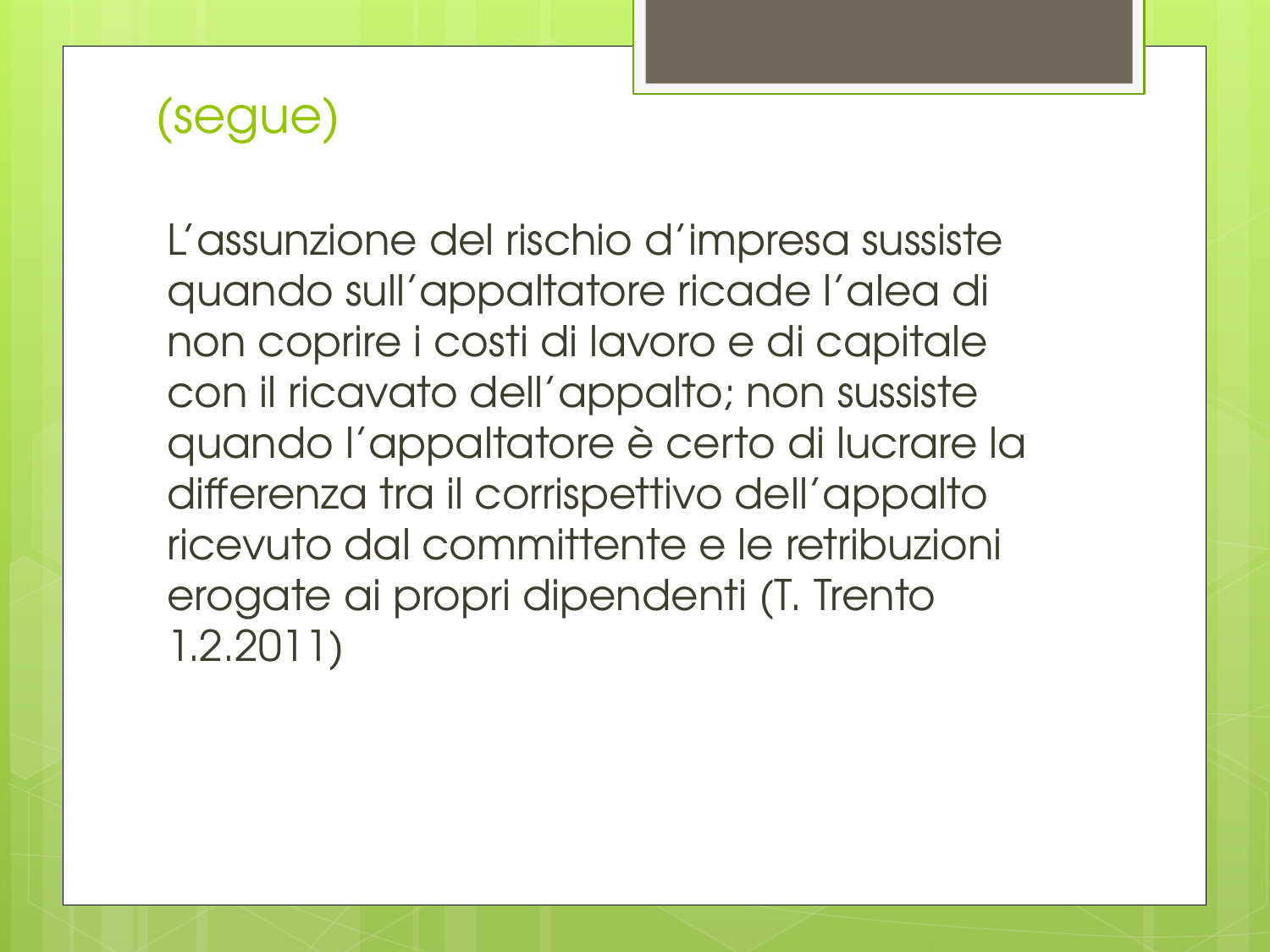

# (segue)
L’assunzione del rischio d’impresa sussiste quando sull’appaltatore ricade l’alea di non coprire i costi di lavoro e di capitale con il ricavato dell’appalto; non sussiste quando l’appaltatore è certo di lucrare la differenza tra il corrispettivo dell’appalto ricevuto dal committente e le retribuzioni erogate ai propri dipendenti (T. Trento 1.2.2011)